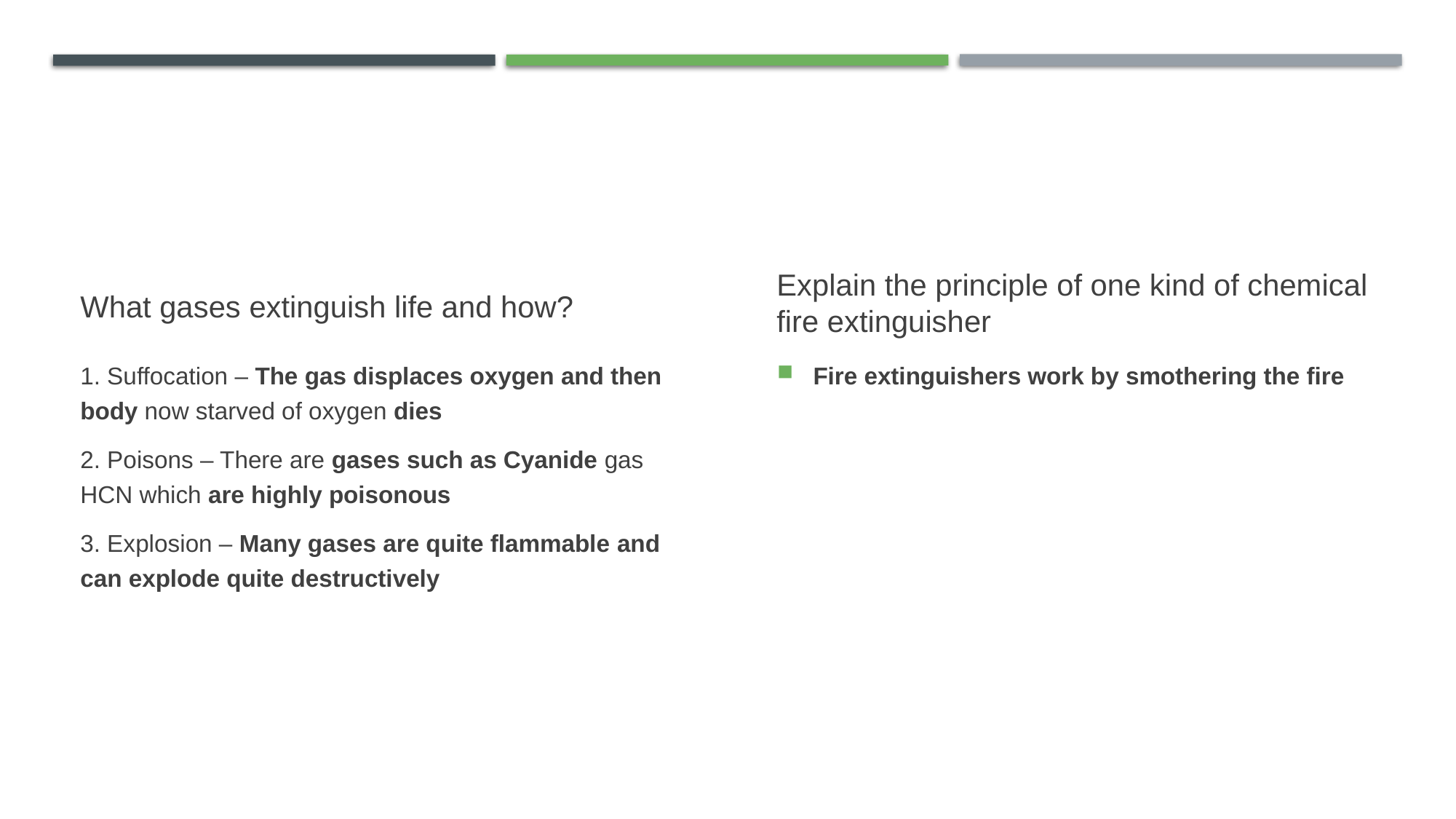

#
What gases extinguish life and how?
Explain the principle of one kind of chemical fire extinguisher
1. Suffocation – The gas displaces oxygen and then body now starved of oxygen dies
2. Poisons – There are gases such as Cyanide gas HCN which are highly poisonous
3. Explosion – Many gases are quite flammable and can explode quite destructively
Fire extinguishers work by smothering the fire